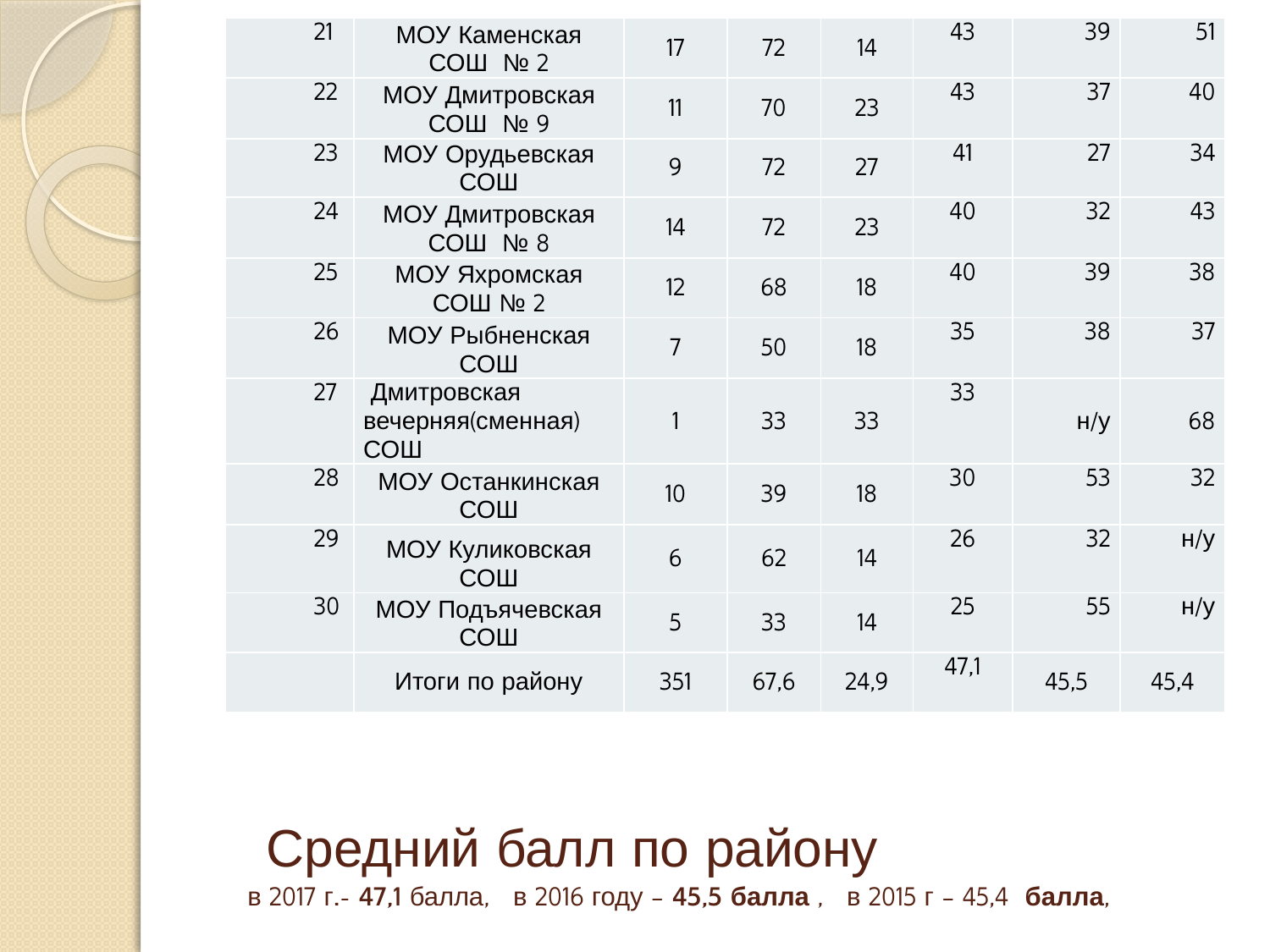

| 21 | МОУ Каменская СОШ № 2 | 17 | 72 | 14 | 43 | 39 | 51 |
| --- | --- | --- | --- | --- | --- | --- | --- |
| 22 | МОУ Дмитровская СОШ № 9 | 11 | 70 | 23 | 43 | 37 | 40 |
| 23 | МОУ Орудьевская СОШ | 9 | 72 | 27 | 41 | 27 | 34 |
| 24 | МОУ Дмитровская СОШ № 8 | 14 | 72 | 23 | 40 | 32 | 43 |
| 25 | МОУ Яхромская СОШ № 2 | 12 | 68 | 18 | 40 | 39 | 38 |
| 26 | МОУ Рыбненская СОШ | 7 | 50 | 18 | 35 | 38 | 37 |
| 27 | Дмитровская вечерняя(сменная) СОШ | 1 | 33 | 33 | 33 | н/у | 68 |
| 28 | МОУ Останкинская СОШ | 10 | 39 | 18 | 30 | 53 | 32 |
| 29 | МОУ Куликовская СОШ | 6 | 62 | 14 | 26 | 32 | н/у |
| 30 | МОУ Подъячевская СОШ | 5 | 33 | 14 | 25 | 55 | н/у |
|  | Итоги по району | 351 | 67,6 | 24,9 | 47,1 | 45,5 | 45,4 |
# Средний балл по району в 2017 г.- 47,1 балла,   в 2016 году – 45,5 балла ,   в 2015 г – 45,4  балла,